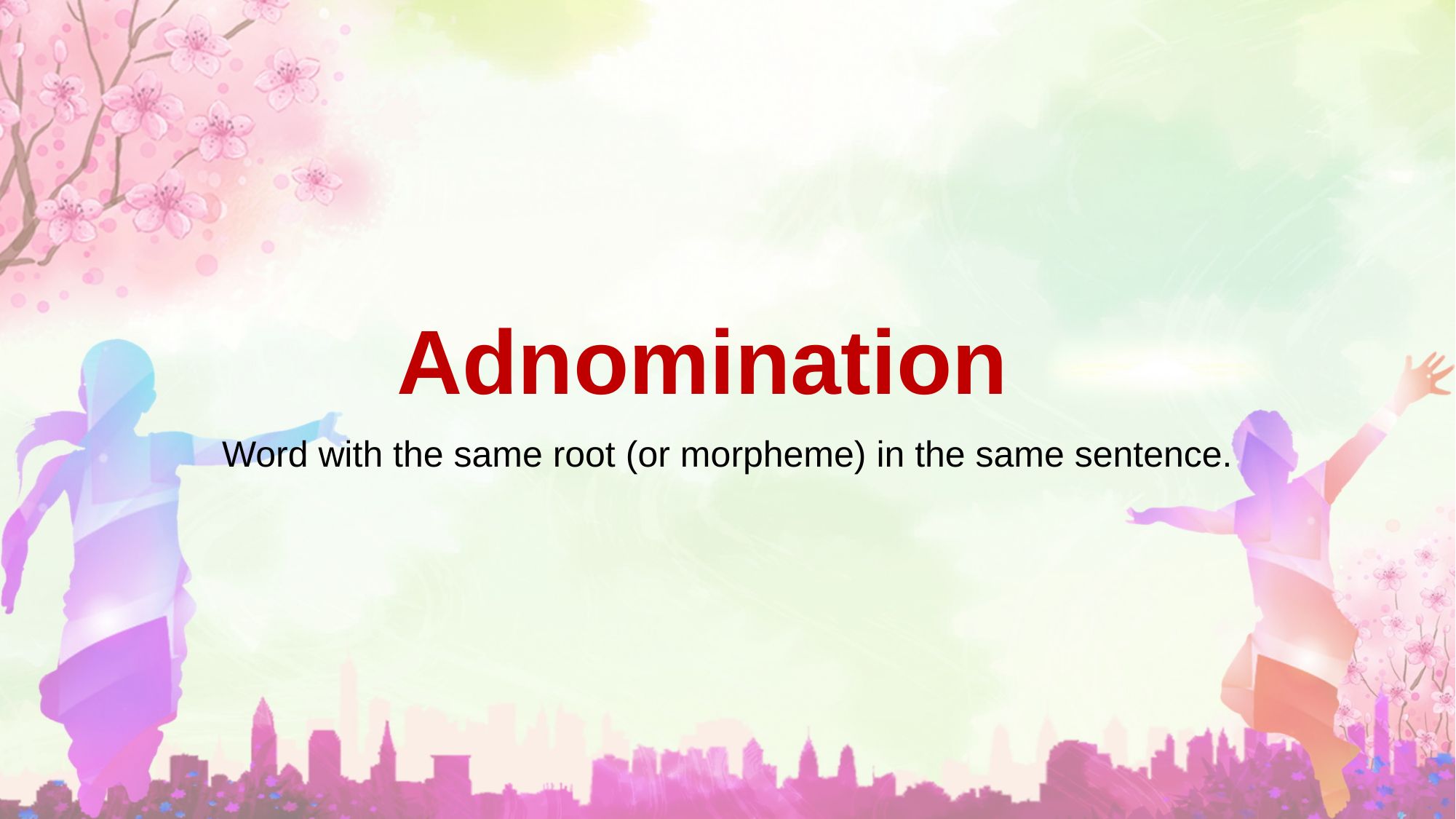

# Adnomination
Word with the same root (or morpheme) in the same sentence.